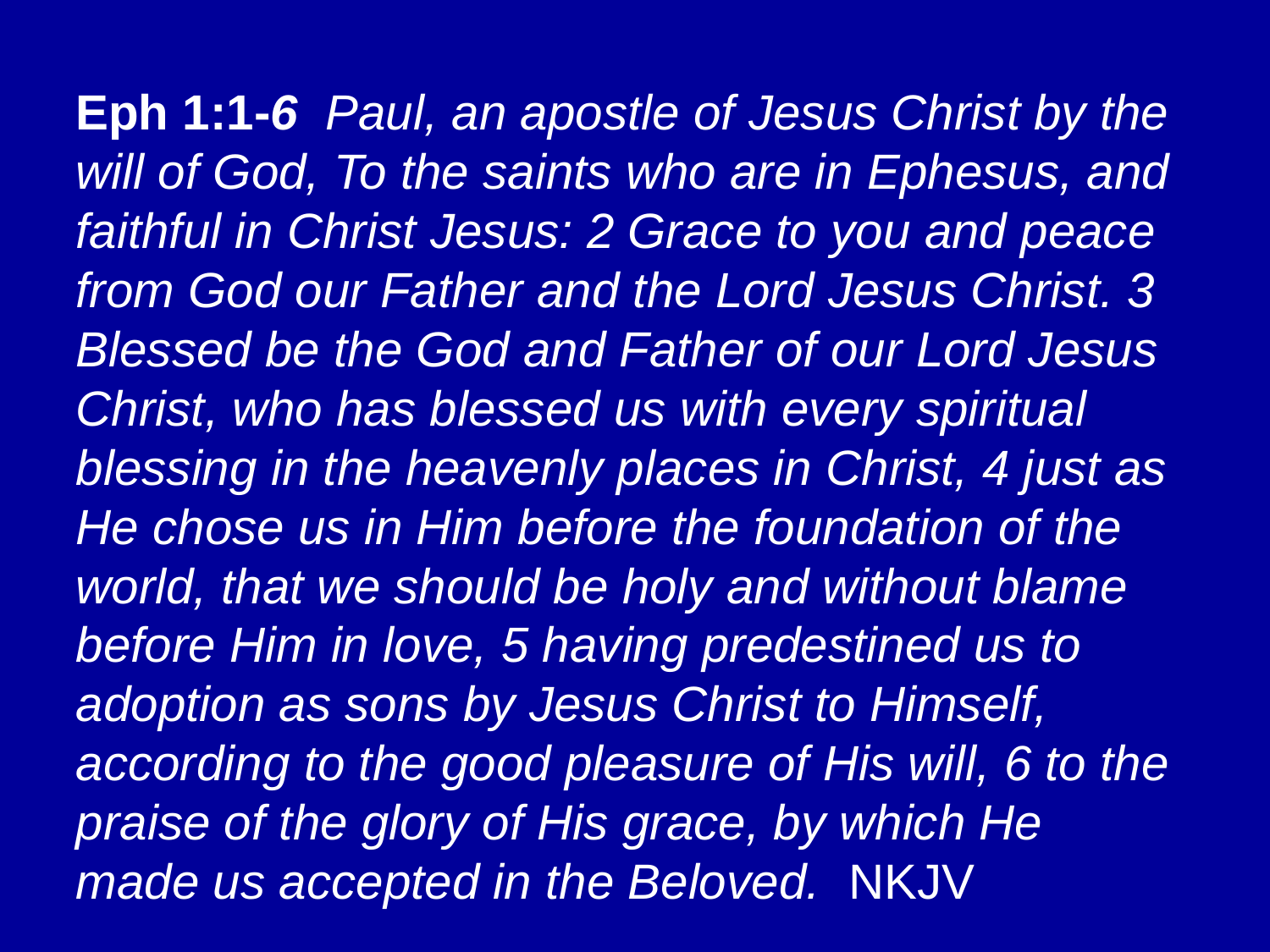

Eph 1:1-6  Paul, an apostle of Jesus Christ by the will of God, To the saints who are in Ephesus, and faithful in Christ Jesus: 2 Grace to you and peace from God our Father and the Lord Jesus Christ. 3 Blessed be the God and Father of our Lord Jesus Christ, who has blessed us with every spiritual blessing in the heavenly places in Christ, 4 just as He chose us in Him before the foundation of the world, that we should be holy and without blame before Him in love, 5 having predestined us to adoption as sons by Jesus Christ to Himself, according to the good pleasure of His will, 6 to the praise of the glory of His grace, by which He made us accepted in the Beloved.  NKJV